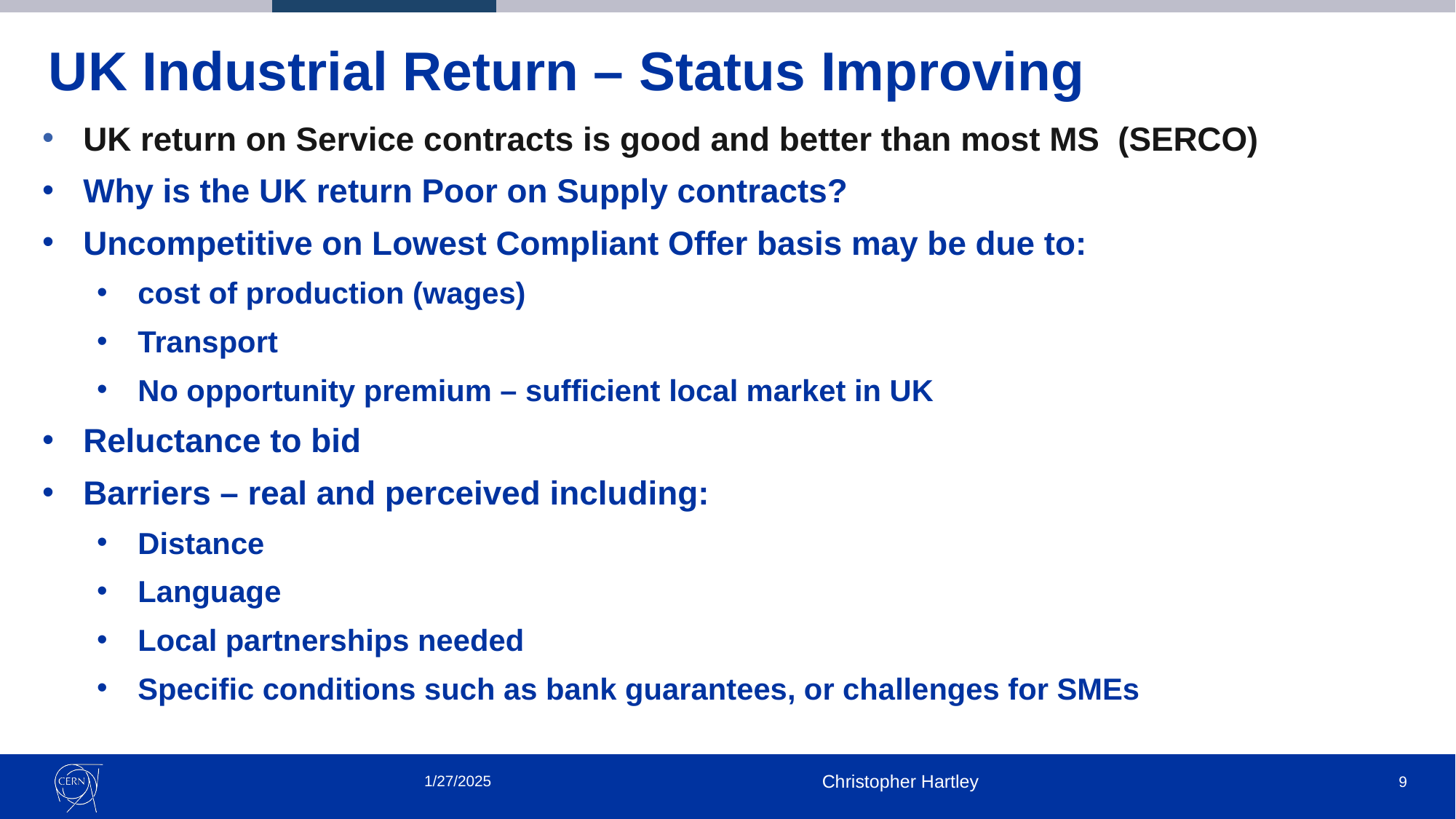

# UK Industrial Return – Status Improving
UK return on Service contracts is good and better than most MS  (SERCO)
Why is the UK return Poor on Supply contracts?
Uncompetitive on Lowest Compliant Offer basis may be due to:
cost of production (wages)
Transport
No opportunity premium – sufficient local market in UK
Reluctance to bid
Barriers – real and perceived including:
Distance
Language
Local partnerships needed
Specific conditions such as bank guarantees, or challenges for SMEs

1/27/2025
Christopher Hartley
9